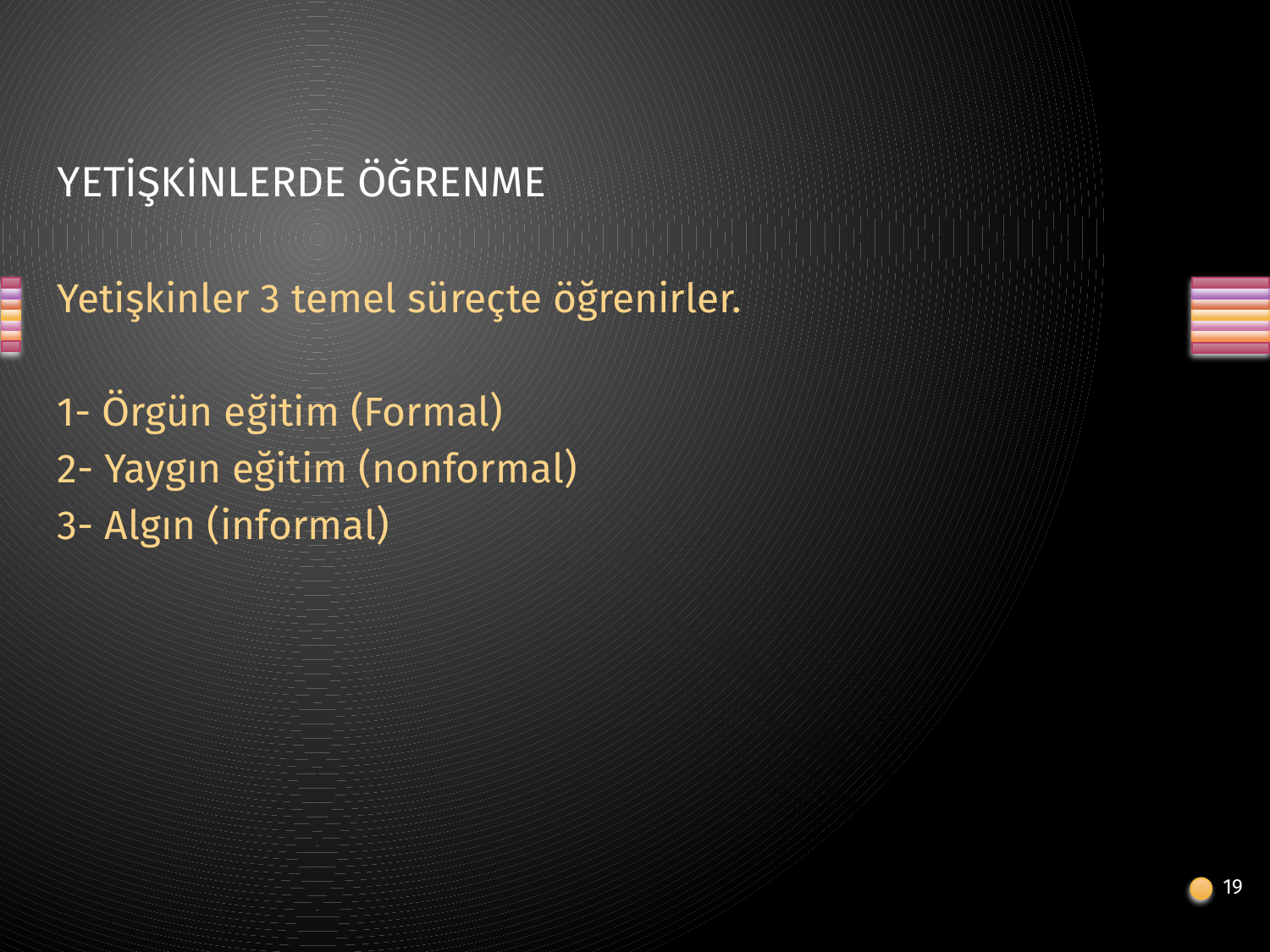

#
YETİŞKİNLERDE ÖĞRENME

Yetişkinler 3 temel süreçte öğrenirler.

1- Örgün eğitim (Formal)
2- Yaygın eğitim (nonformal)
3- Algın (informal)

19